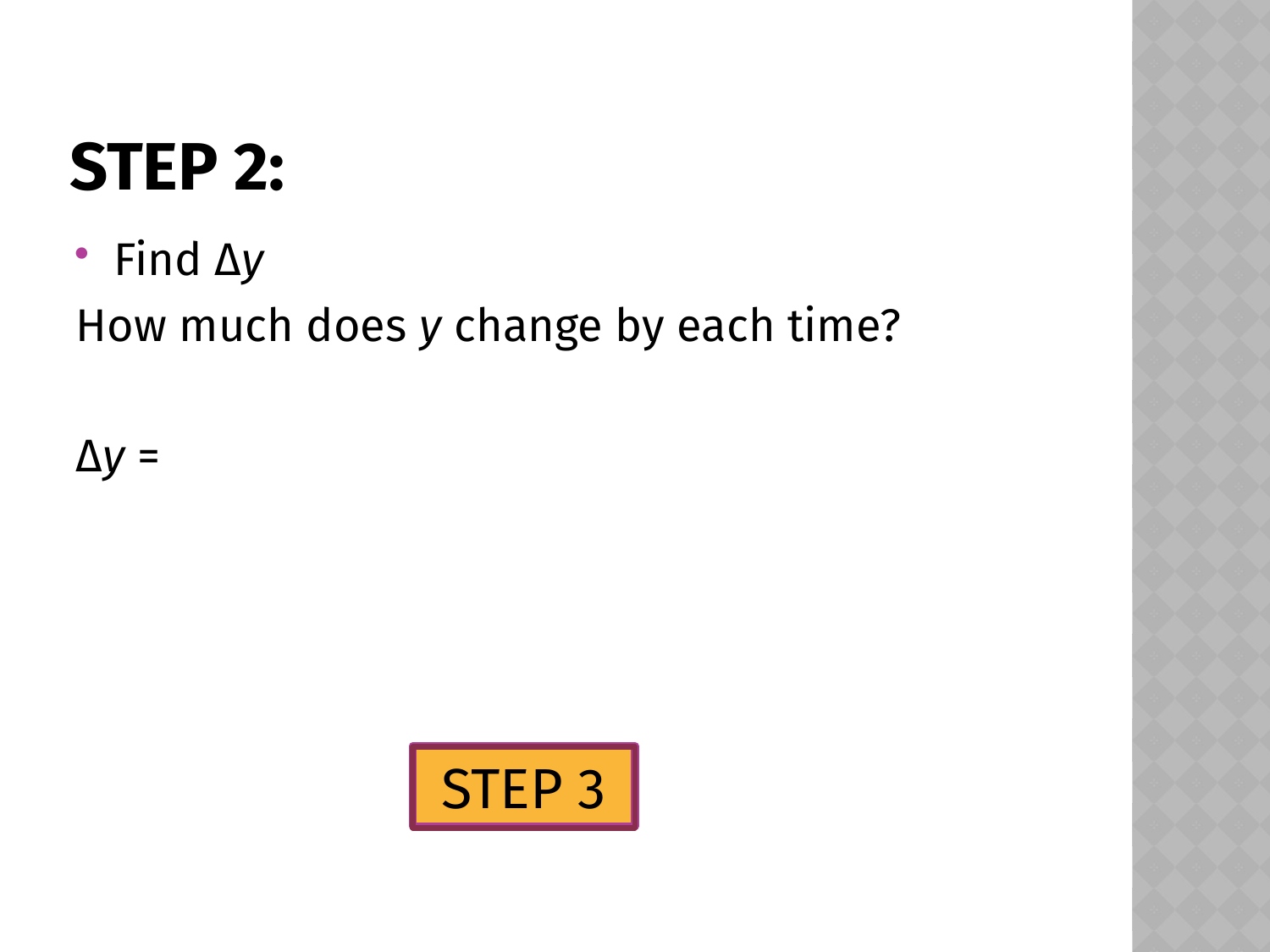

# Step 2:
Find ∆y
How much does y change by each time?

∆y =
STEP 3